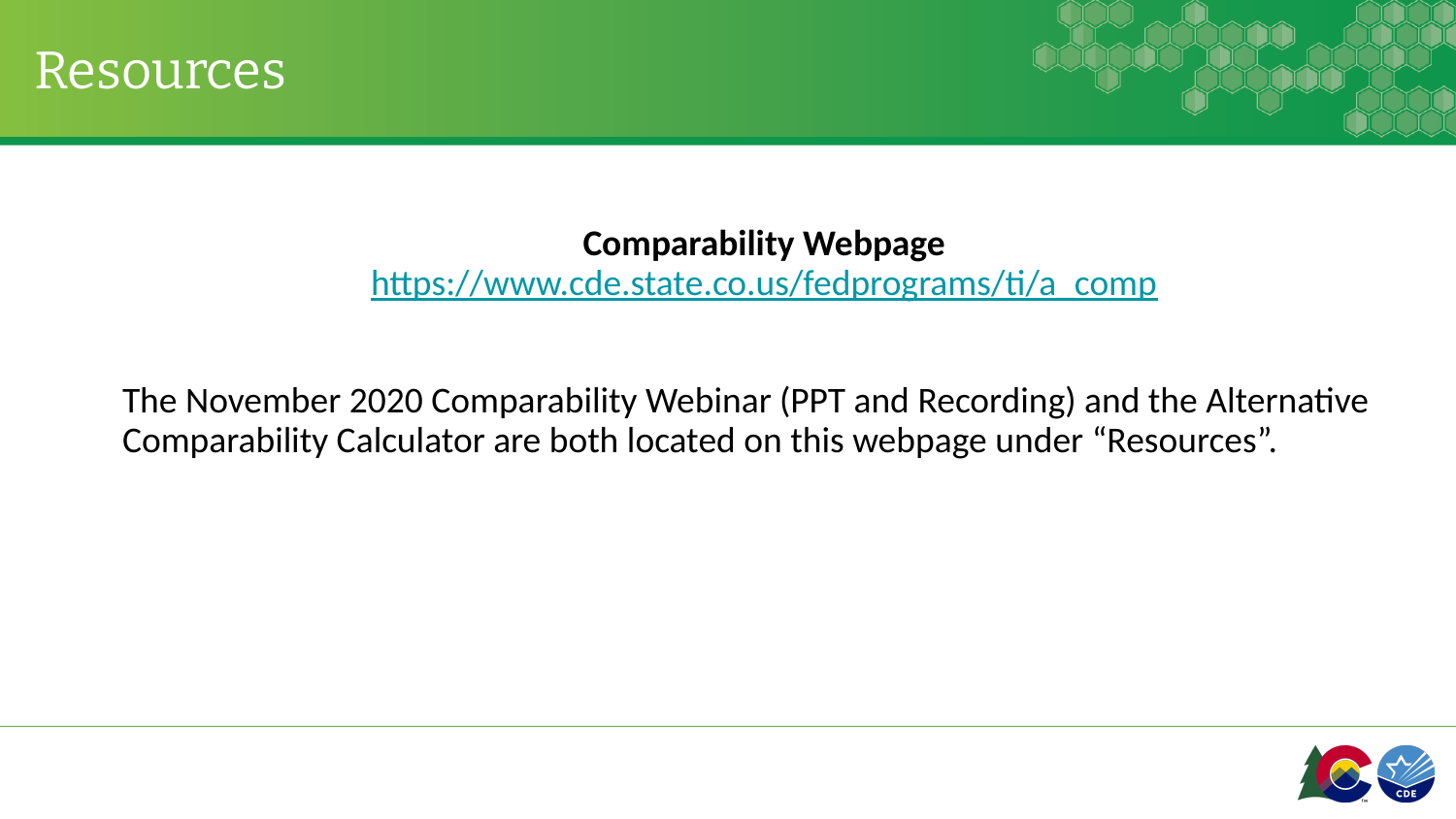

# Resources

Comparability Webpage
https://www.cde.state.co.us/fedprograms/ti/a_comp

The November 2020 Comparability Webinar (PPT and Recording) and the Alternative Comparability Calculator are both located on this webpage under “Resources”.